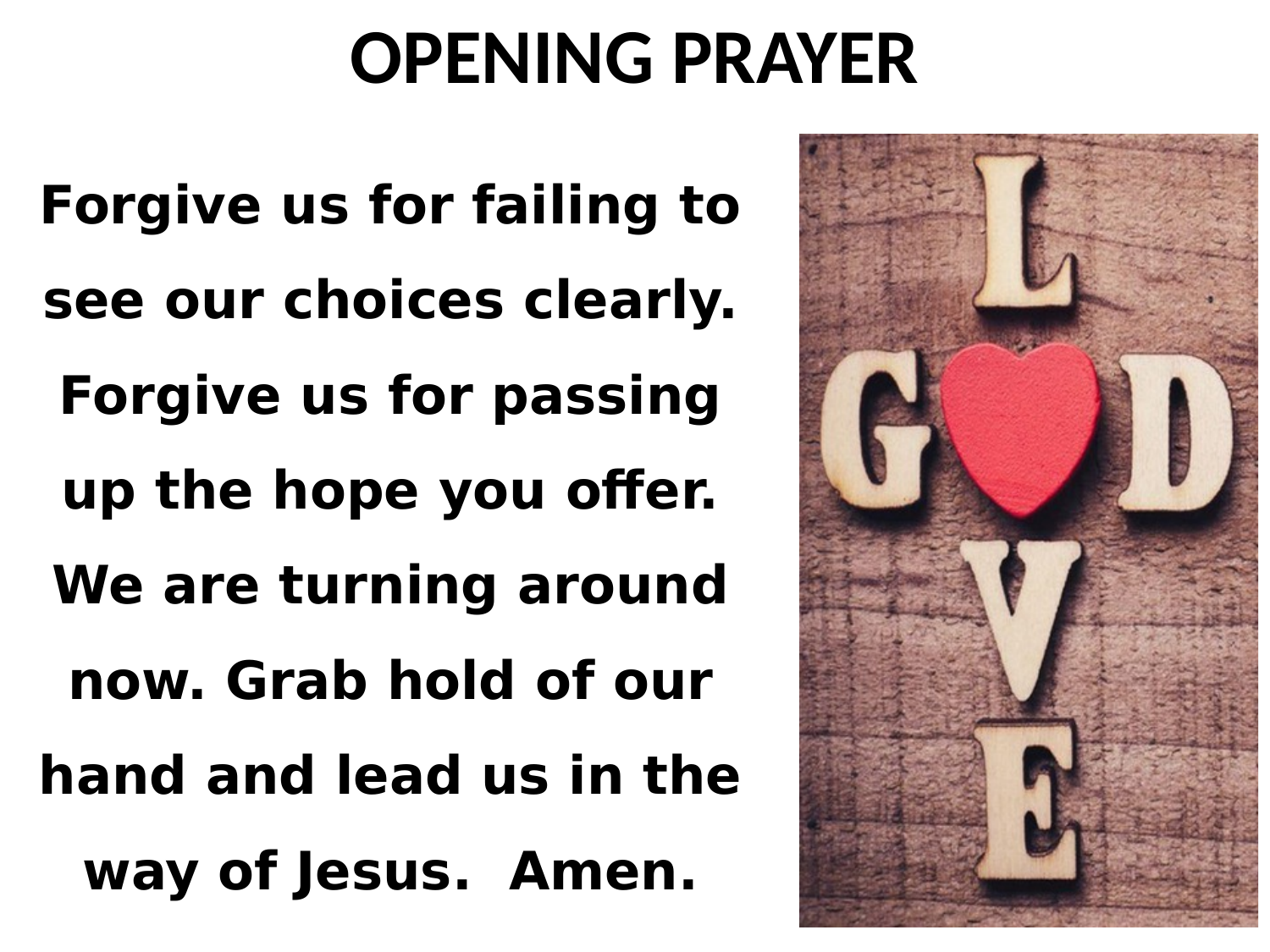

Forgive us for failing to see our choices clearly. Forgive us for passing up the hope you offer. We are turning around now. Grab hold of our hand and lead us in the way of Jesus.  Amen.